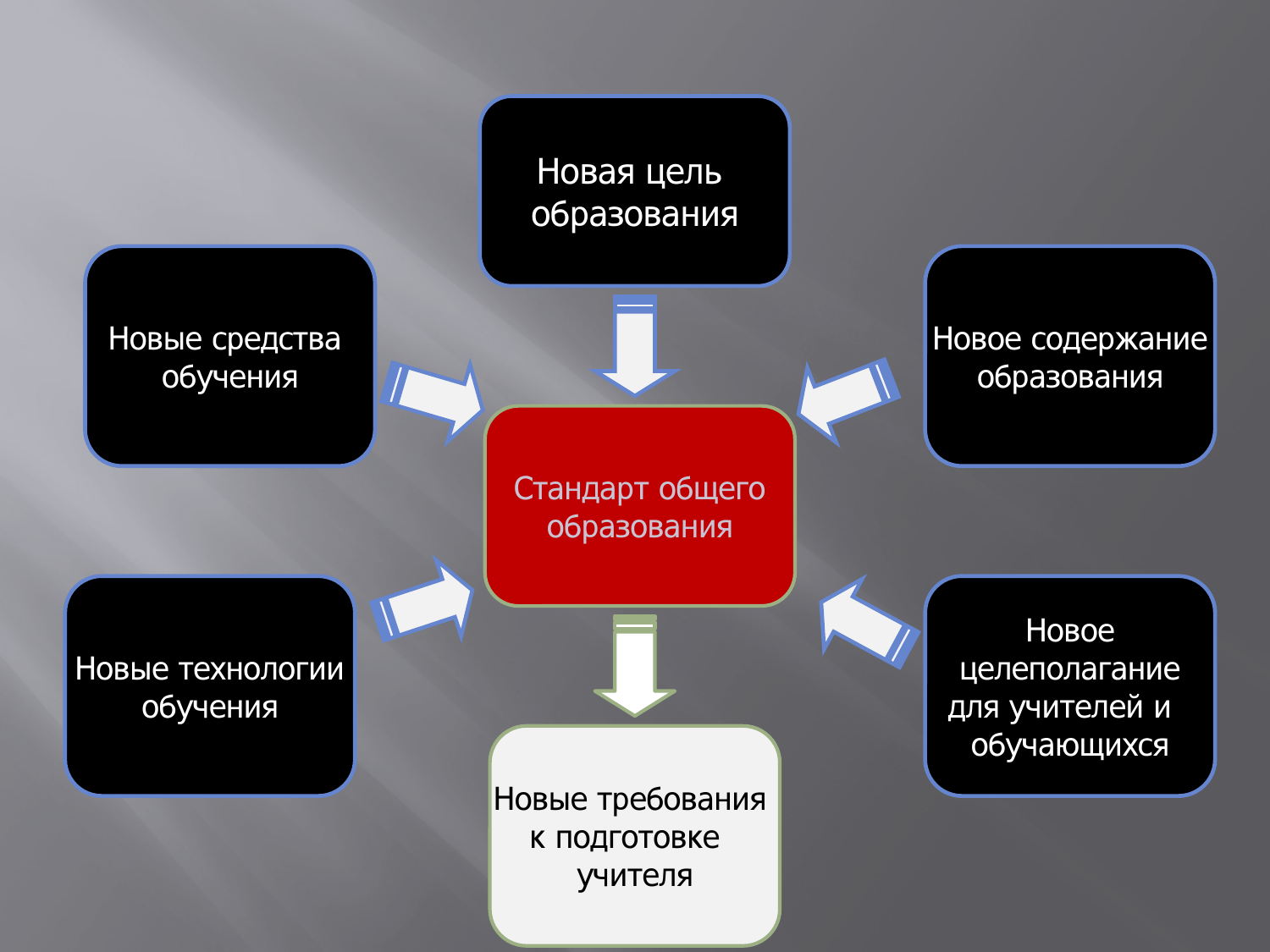

Новая цель
образования
Новые средства
обучения
Новое содержание
образования

Стандарт общего
образования

Новые технологии
обучения
Новое
целеполагание
для учителей и
обучающихся

Новые требования
к подготовке
учителя